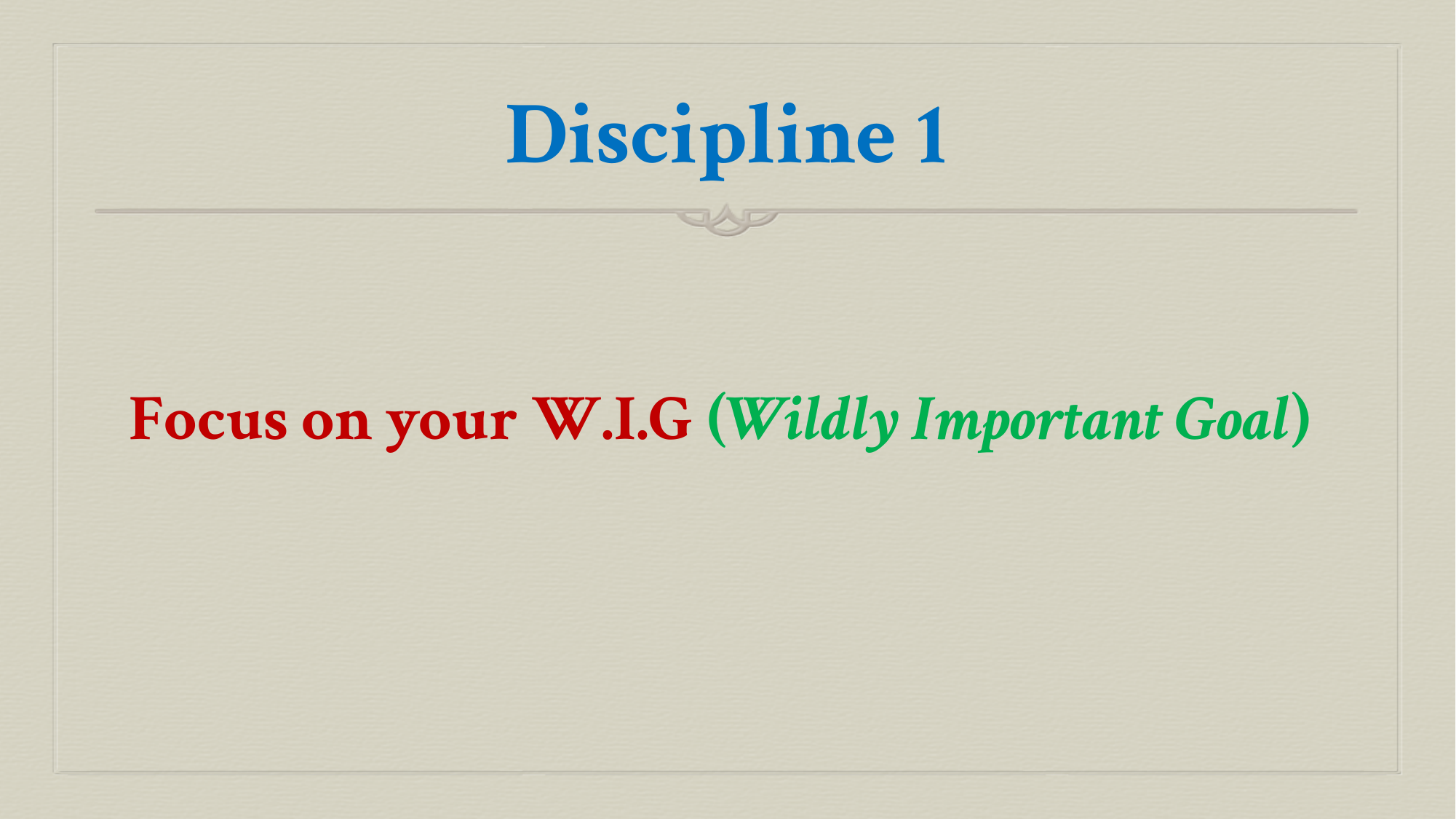

# Discipline 1
Focus on your W.I.G (Wildly Important Goal)